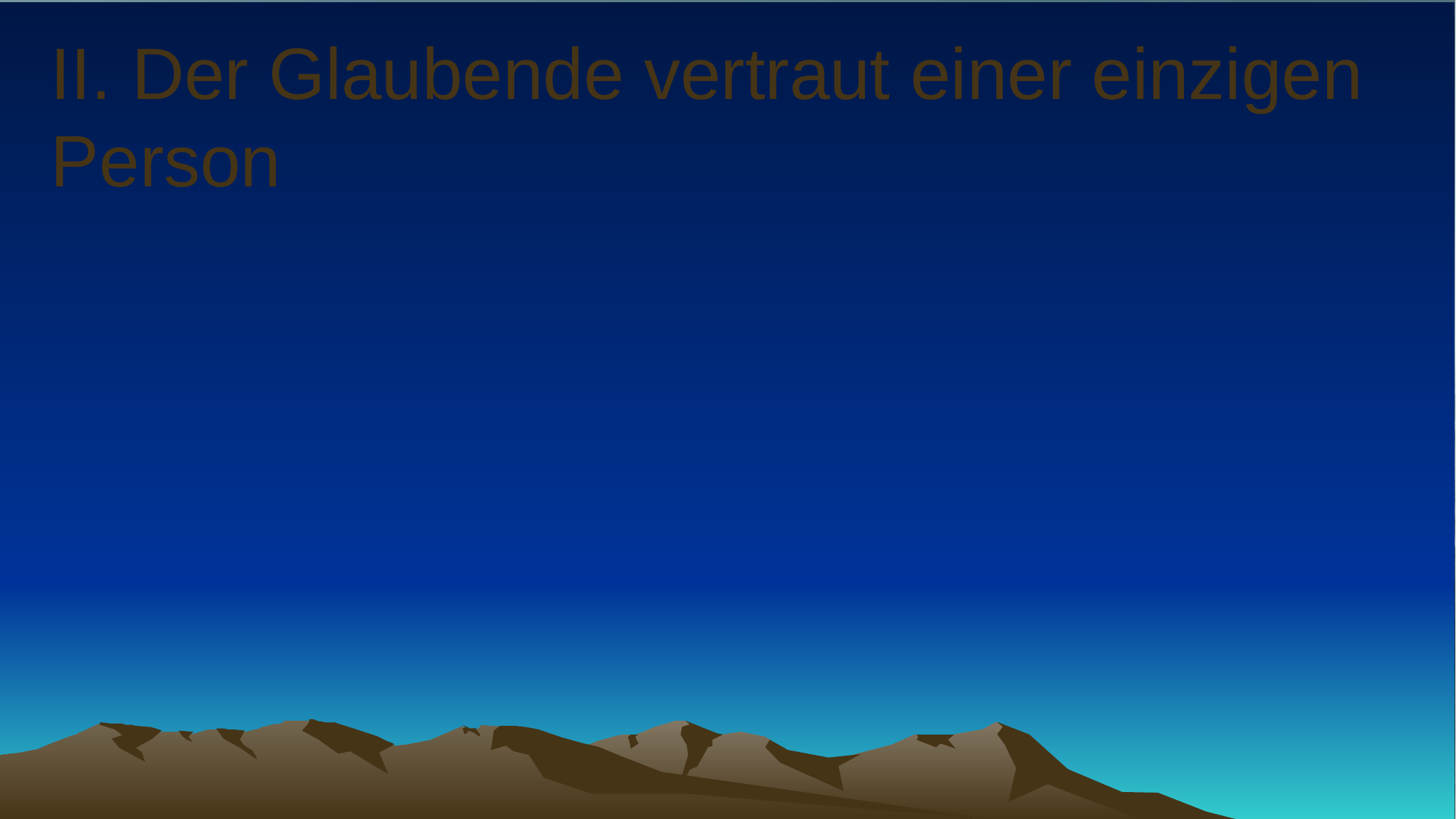

# II. Der Glaubende vertraut einer einzigen Person